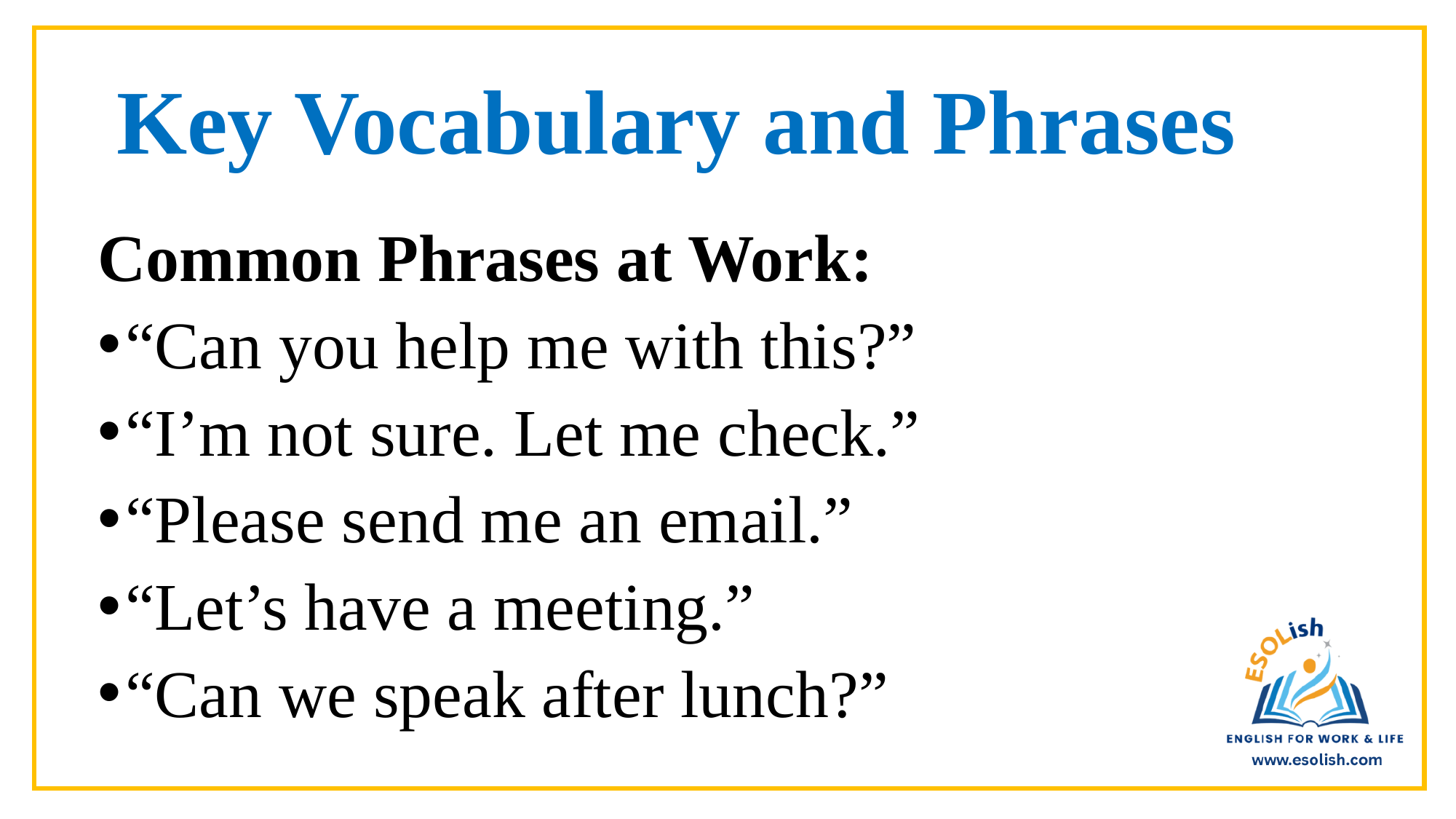

# Key Vocabulary and Phrases
Common Phrases at Work:
“Can you help me with this?”
“I’m not sure. Let me check.”
“Please send me an email.”
“Let’s have a meeting.”
“Can we speak after lunch?”